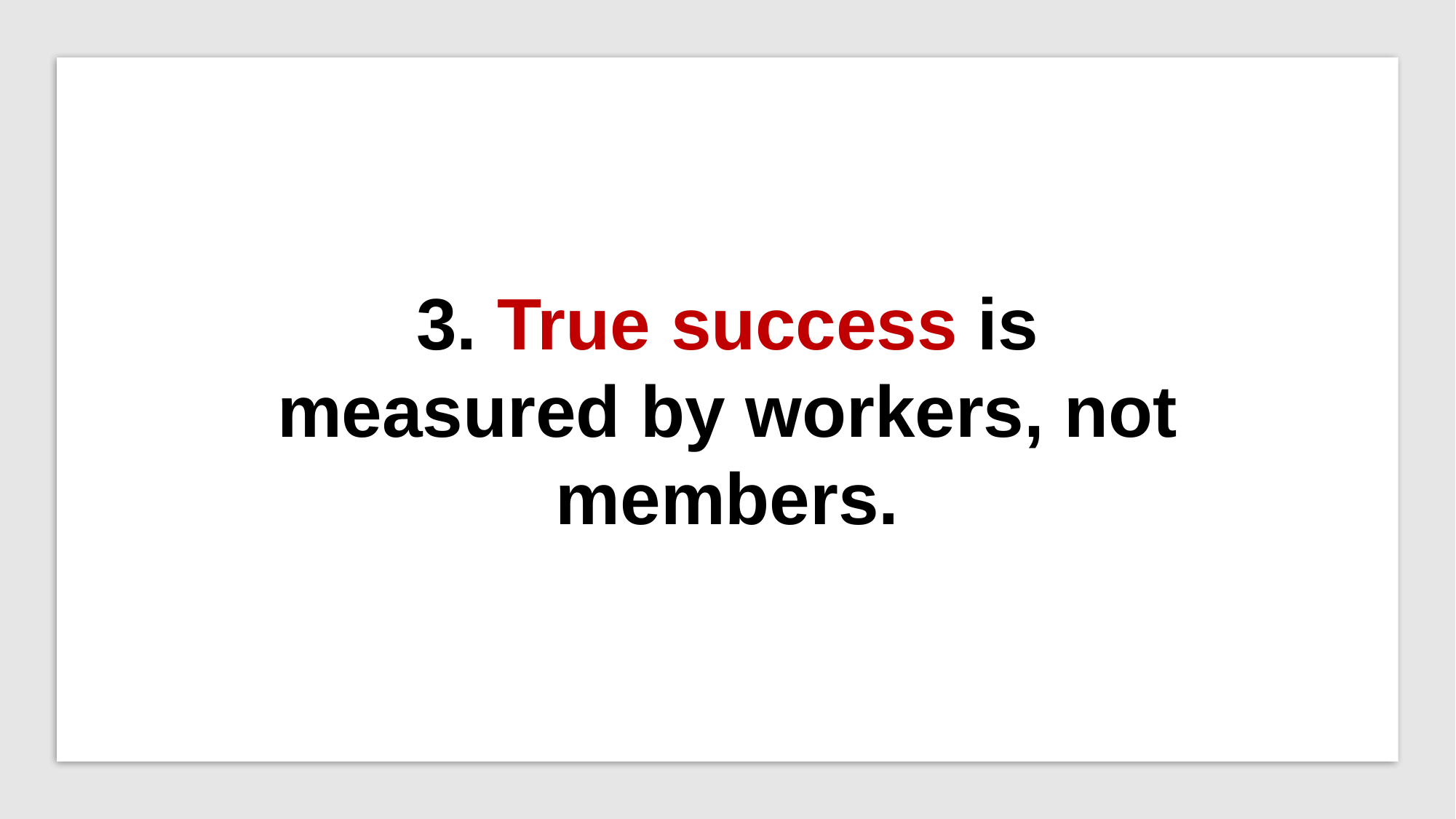

3. True success is measured by workers, not members.